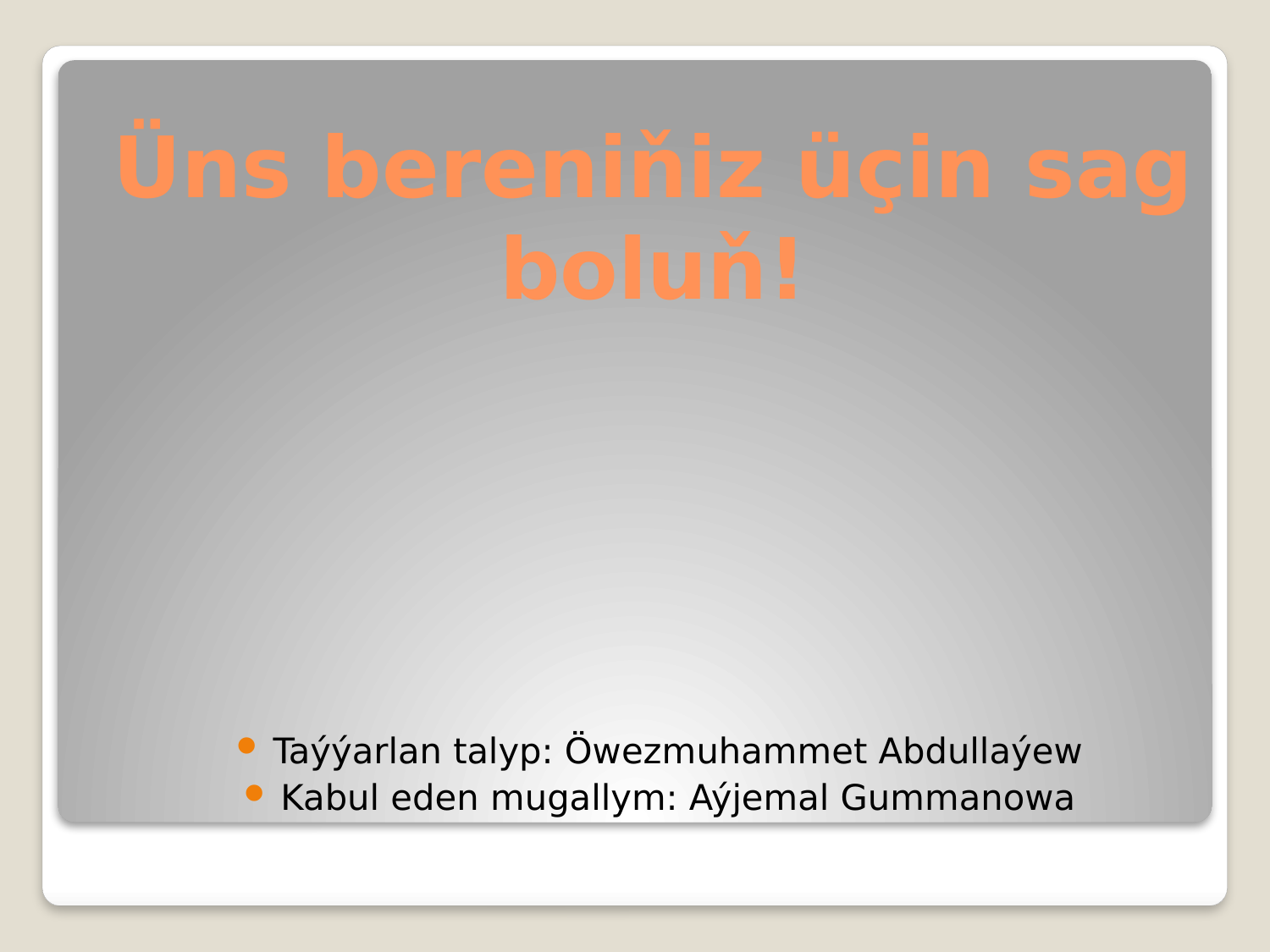

# Üns bereniňiz üçin sag boluň!
Taýýarlan talyp: Öwezmuhammet Abdullaýew
Kabul eden mugallym: Aýjemal Gummanowa